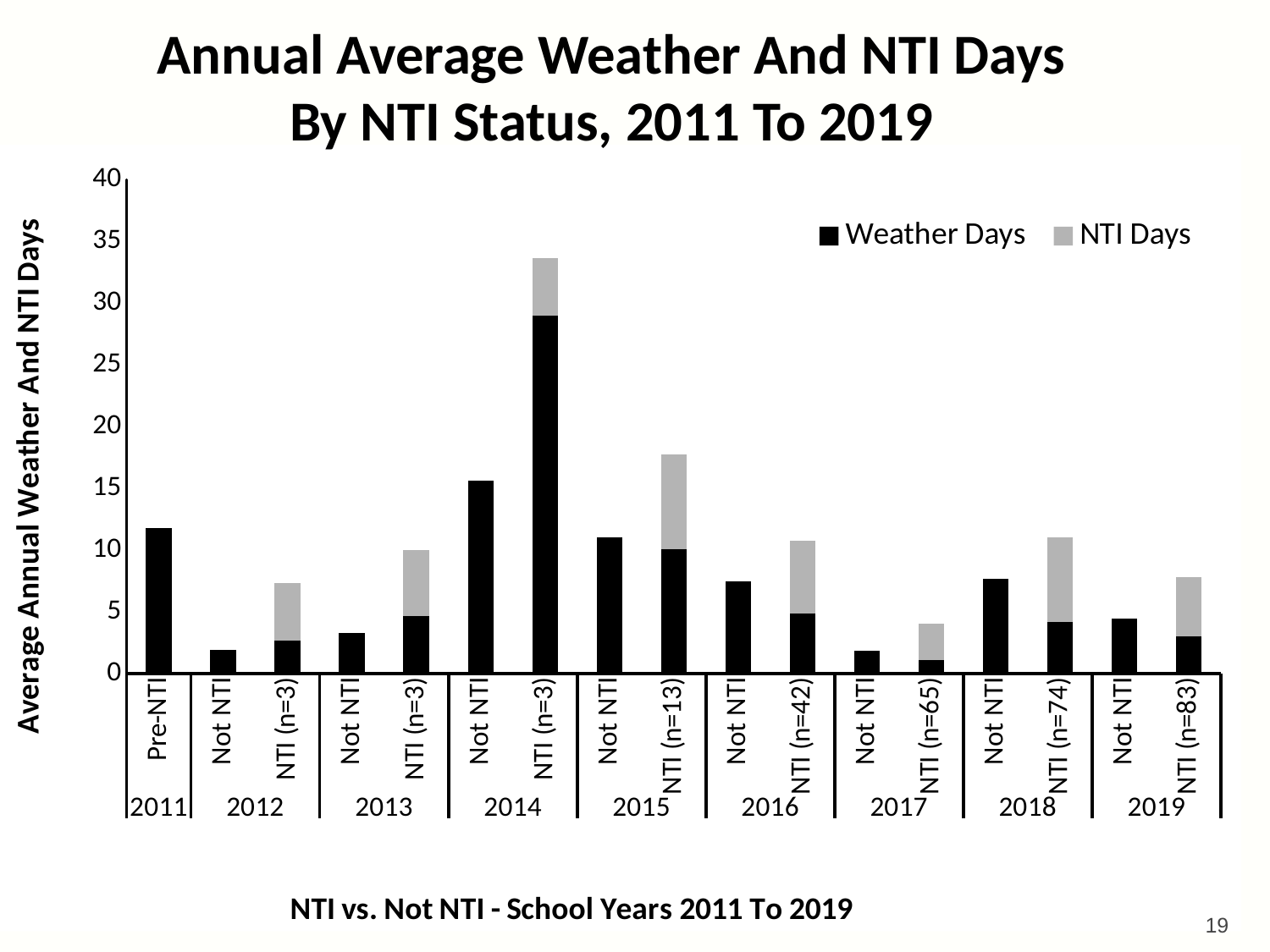

# Annual Average Weather And NTI Days By NTI Status, 2011 To 2019

### Chart

| Category | Weather Days | NTI Days |
|---|---|---|
| Pre-NTI | 11.804597701149426 | None |
| Not NTI | 1.9294117647058824 | None |
| NTI (n=3) | 2.6666666666666665 | 4.666666666666667 |
| Not NTI | 3.2470588235294118 | None |
| NTI (n=3) | 4.666666666666667 | 5.333333333333333 |
| Not NTI | 15.635294117647058 | None |
| NTI (n=3) | 29.0 | 4.666666666666667 |
| Not NTI | 11.03125 | None |
| NTI (n=13) | 10.076923076923077 | 7.6923076923076925 |
| Not NTI | 7.473282442748092 | None |
| NTI (n=42) | 4.833333333333333 | 5.904761904761905 |
| Not NTI | 1.8148148148148149 | None |
| NTI (n=65) | 1.0923076923076922 | 2.9384615384615387 |
| Not NTI | 7.6767676767676765 | None |
| NTI (n=74) | 4.175675675675675 | 6.8108108108108105 |
| Not NTI | 4.466666666666667 | None |
| NTI (n=83) | 3.0240963855421685 | 4.807228915662651 |
19